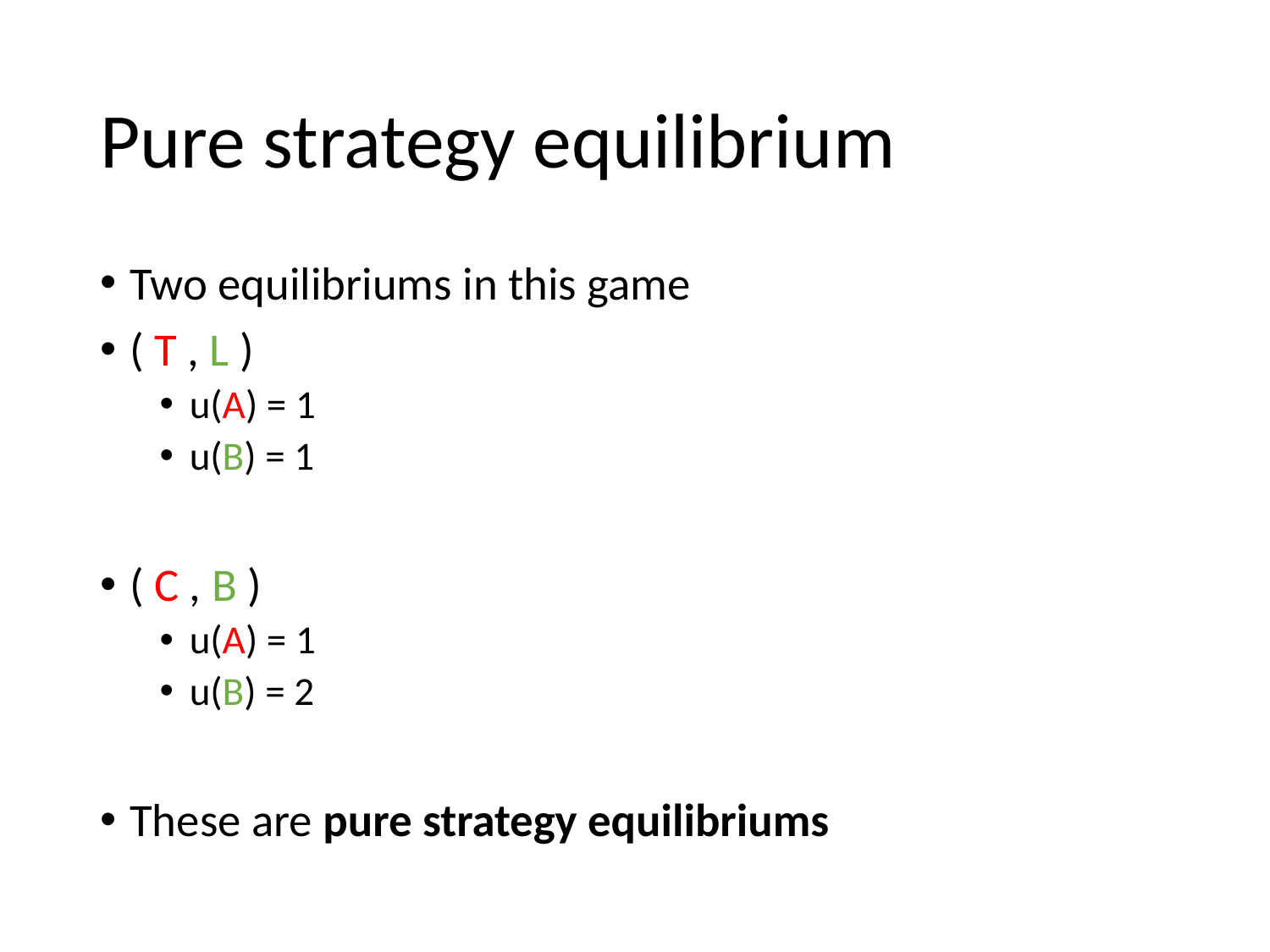

# Pure strategy equilibrium
Two equilibriums in this game
( T , L )
u(A) = 1
u(B) = 1

( C , B )
u(A) = 1
u(B) = 2

These are pure strategy equilibriums